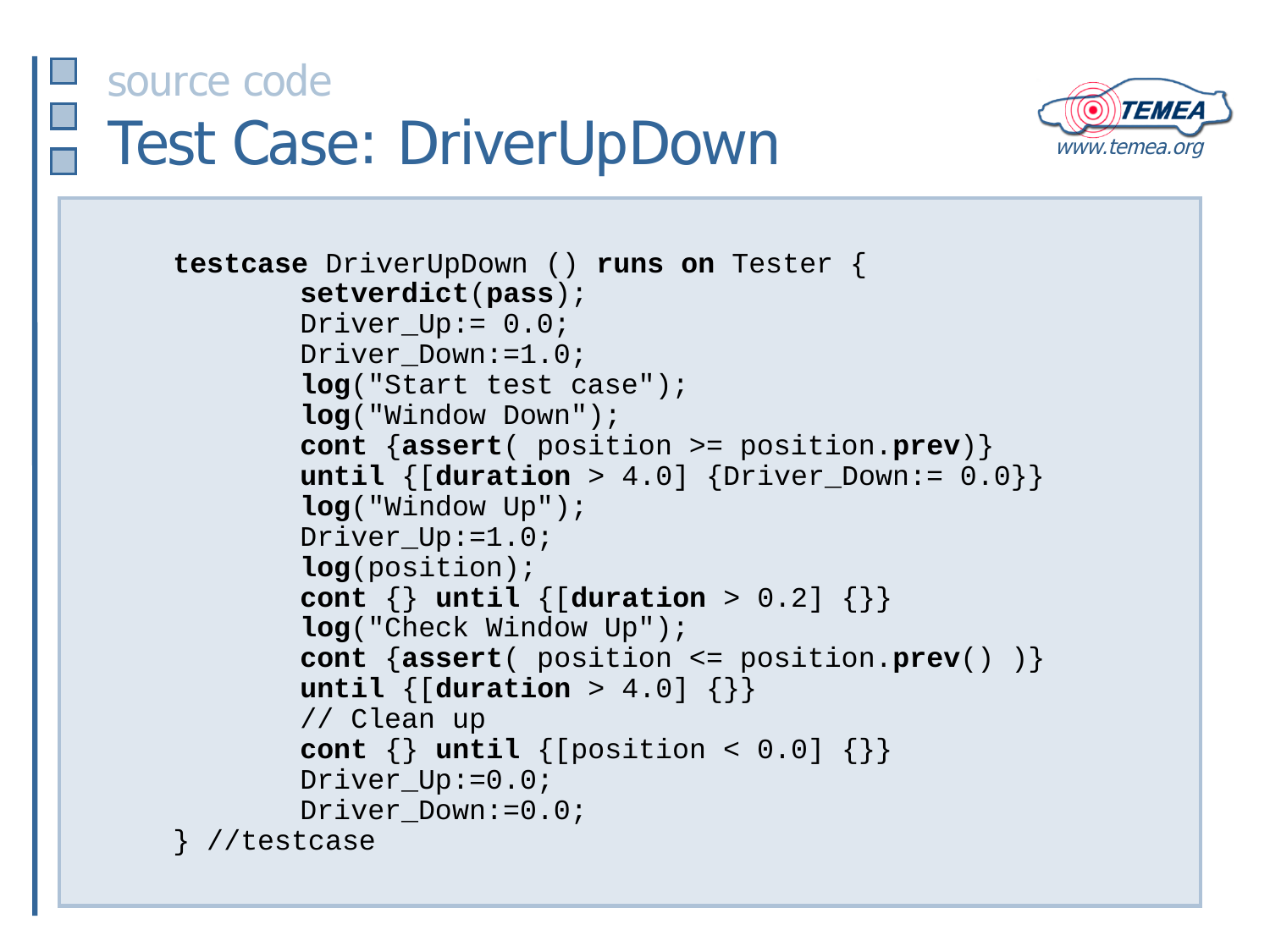

# source code Test Case: DriverUpDown
	testcase DriverUpDown () runs on Tester {
		setverdict(pass);
		Driver_Up:= 0.0;
		Driver_Down:=1.0;
		log("Start test case");
		log("Window Down");
		cont {assert( position >= position.prev)}
		until {[duration > 4.0] {Driver_Down:= 0.0}}
		log("Window Up");
		Driver_Up:=1.0;
		log(position);
		cont {} until {[duration > 0.2] {}}
		log("Check Window Up");
		cont {assert( position <= position.prev() )}
		until {[duration > 4.0] {}}
		// Clean up
		cont {} until {[position < 0.0] {}}
		Driver_Up:=0.0;
		Driver_Down:=0.0;
	} //testcase